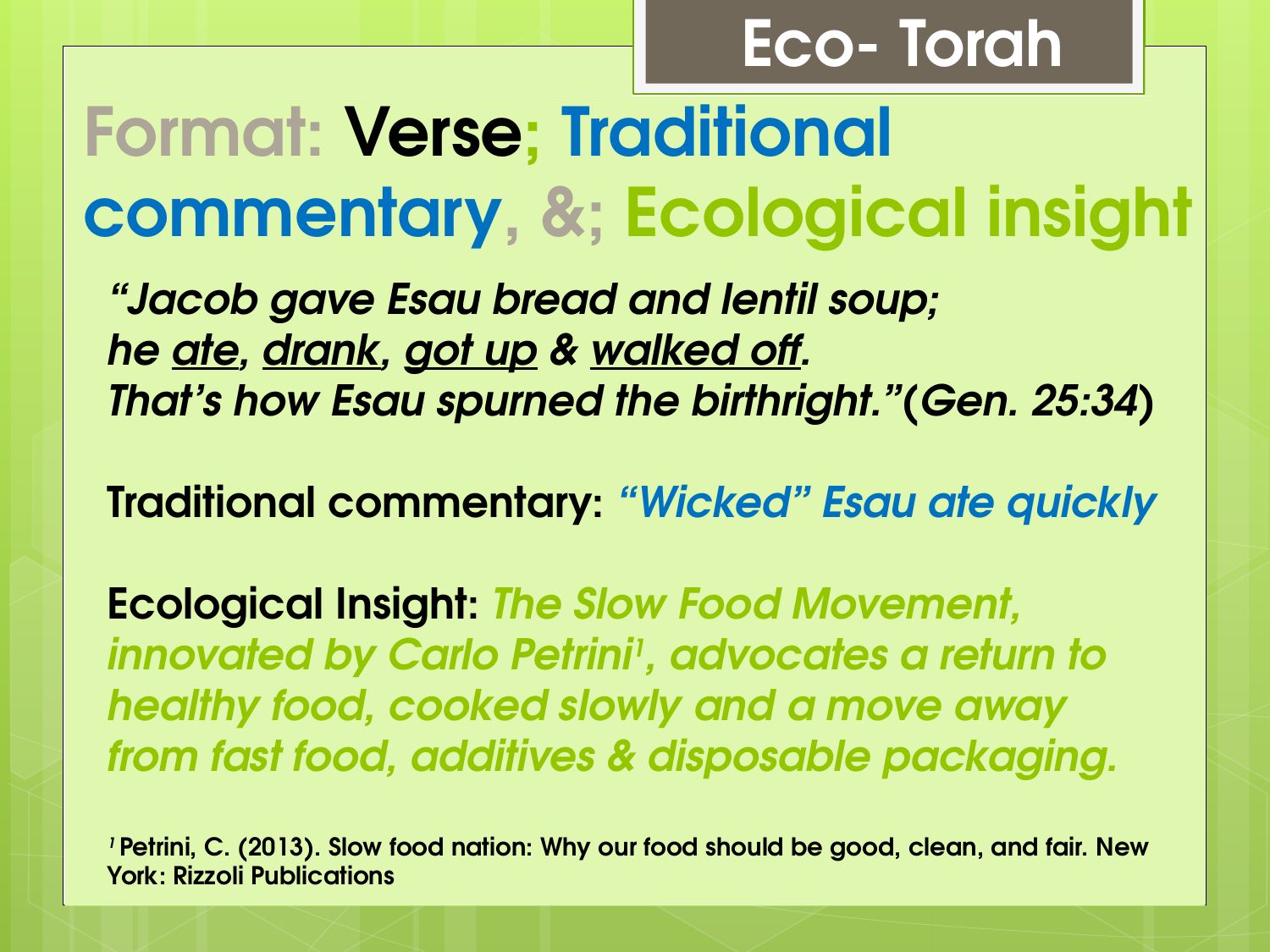

Eco- Torah
# Format: Verse; Traditional commentary, &; Ecological insight
“Jacob gave Esau bread and lentil soup;
he ate, drank, got up & walked off.
That’s how Esau spurned the birthright.”(Gen. 25:34)

Traditional commentary: “Wicked” Esau ate quickly

Ecological Insight: The Slow Food Movement, innovated by Carlo Petrini1, advocates a return to healthy food, cooked slowly and a move away from fast food, additives & disposable packaging.

1 Petrini, C. (2013). Slow food nation: Why our food should be good, clean, and fair. New York: Rizzoli Publications